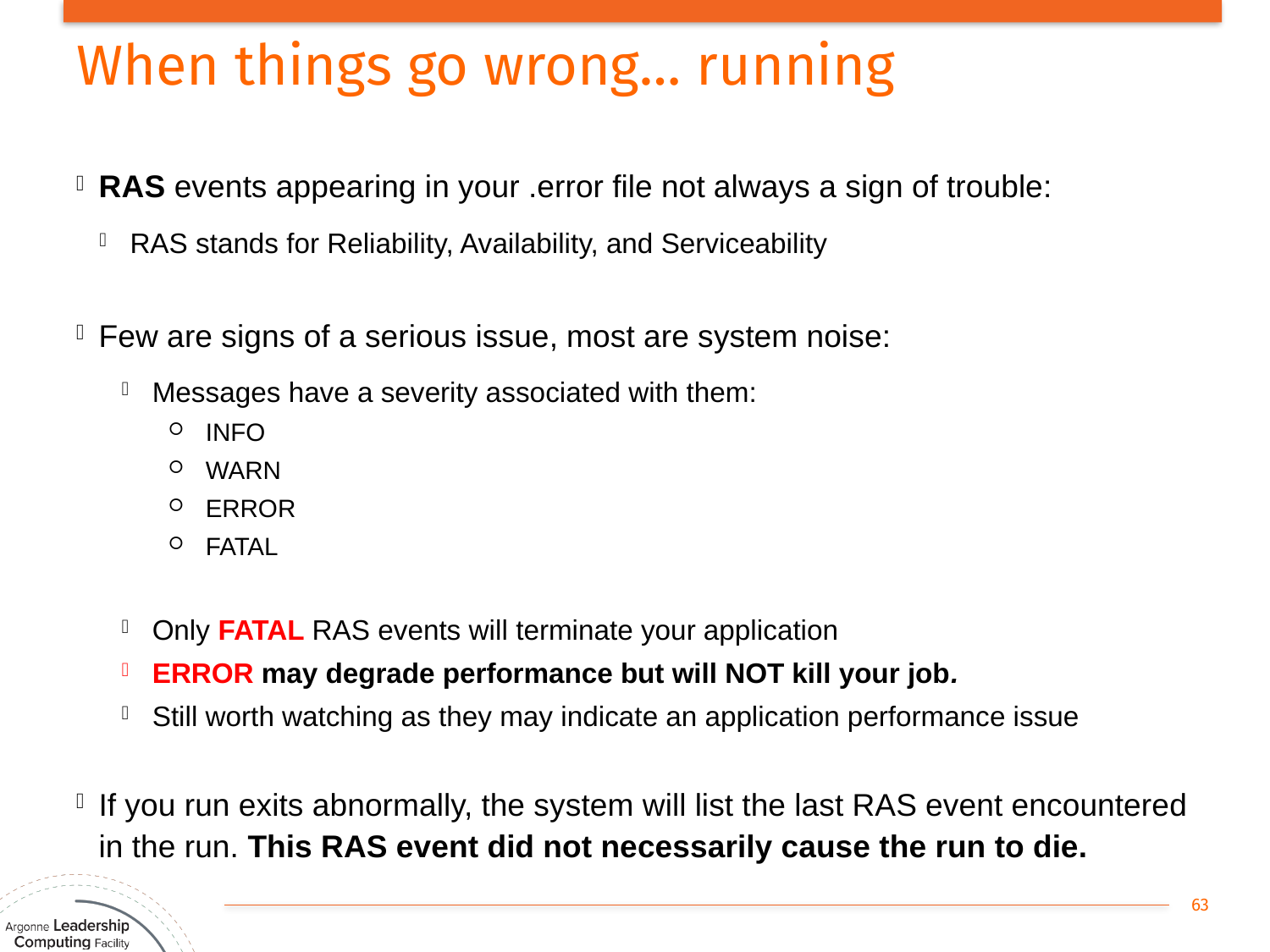

# When things go wrong… running
RAS events appearing in your .error file not always a sign of trouble:

RAS stands for Reliability, Availability, and Serviceability

Few are signs of a serious issue, most are system noise:

Messages have a severity associated with them:
INFO
WARN
ERROR
FATAL

Only FATAL RAS events will terminate your application
ERROR may degrade performance but will NOT kill your job.
Still worth watching as they may indicate an application performance issue

If you run exits abnormally, the system will list the last RAS event encountered in the run. This RAS event did not necessarily cause the run to die.
63